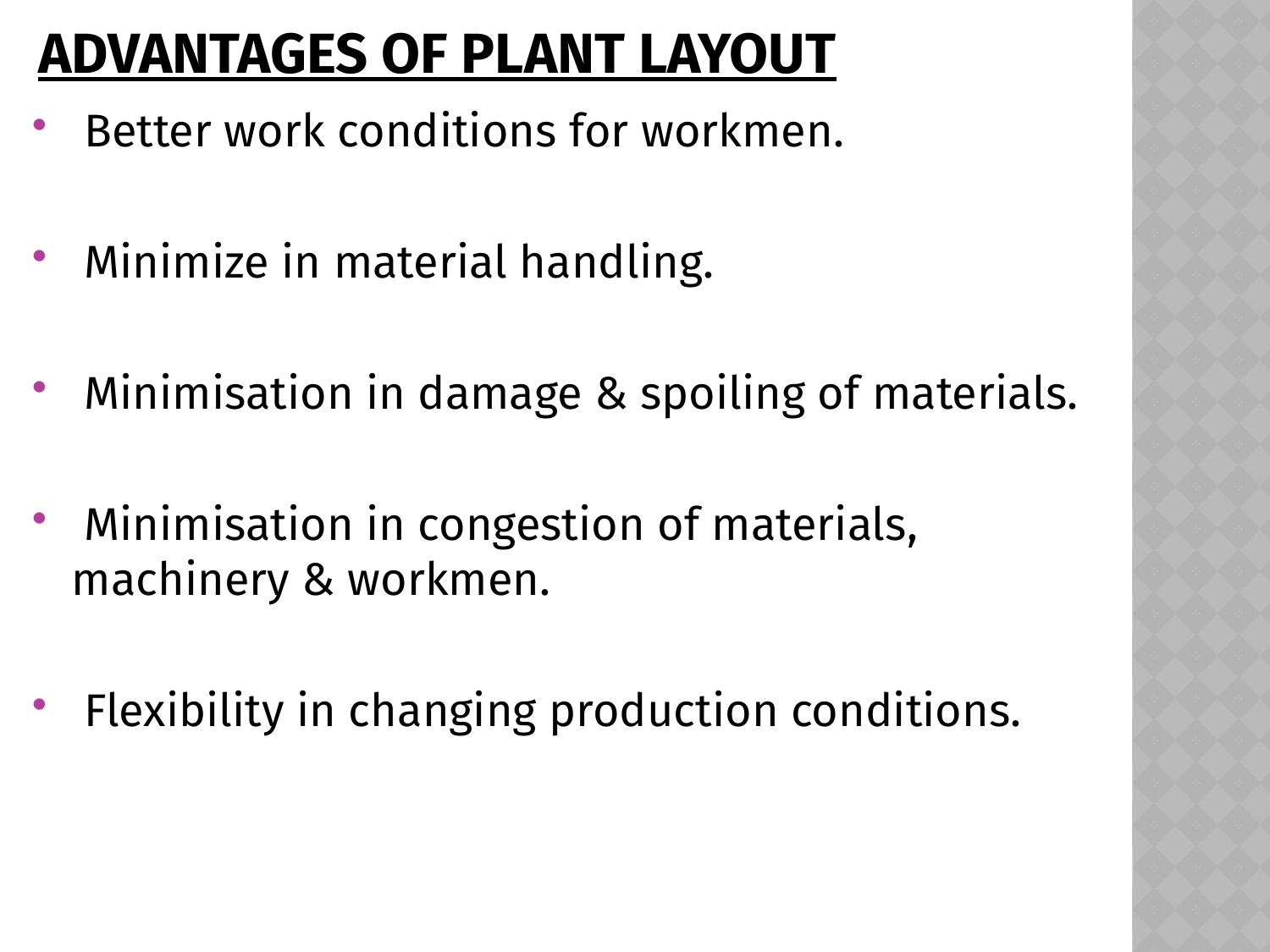

# Advantages of plant layout
 Better work conditions for workmen.

 Minimize in material handling.

 Minimisation in damage & spoiling of materials.

 Minimisation in congestion of materials, machinery & workmen.

 Flexibility in changing production conditions.